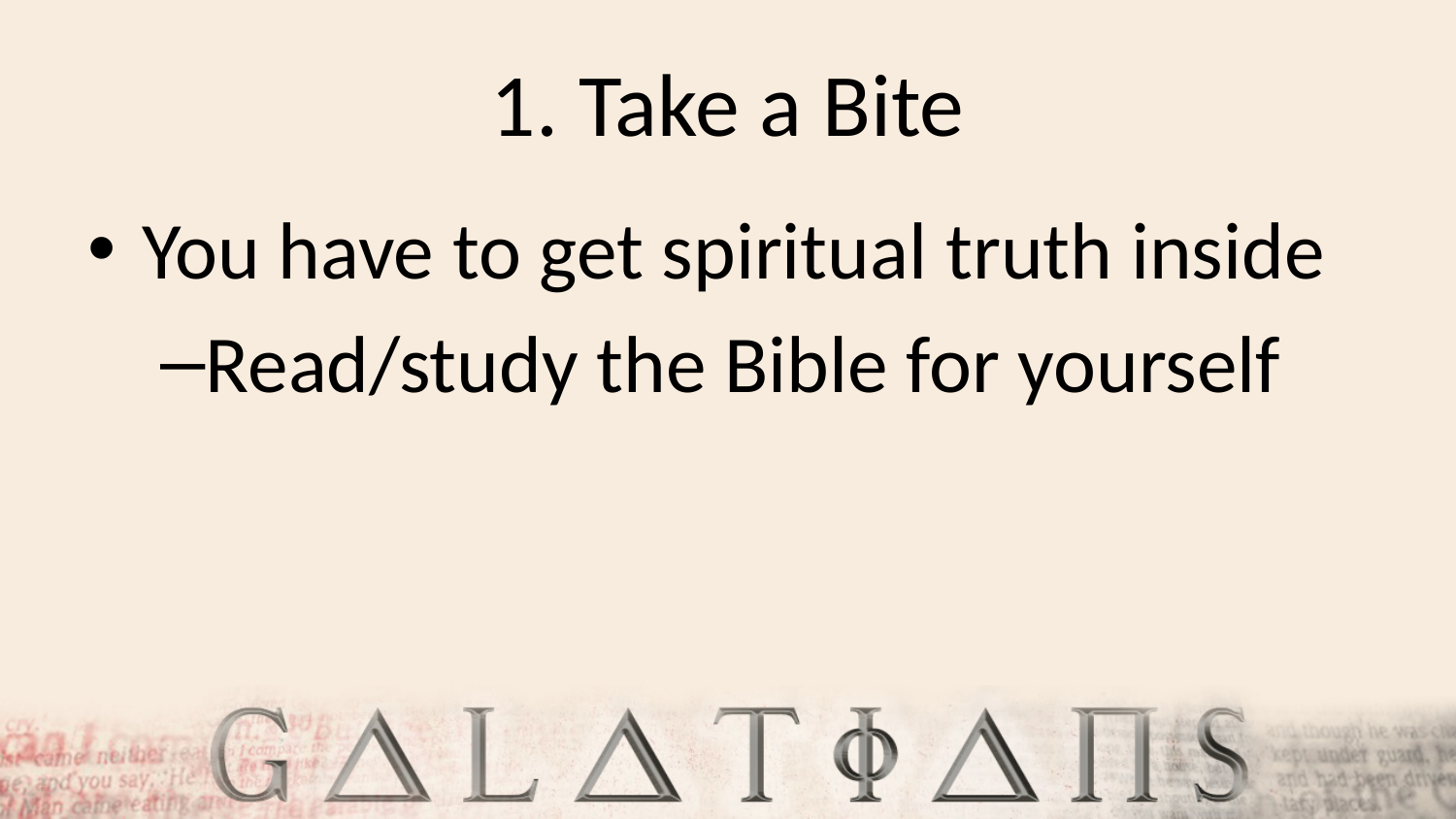

# 1. Take a Bite
You have to get spiritual truth inside
Read/study the Bible for yourself